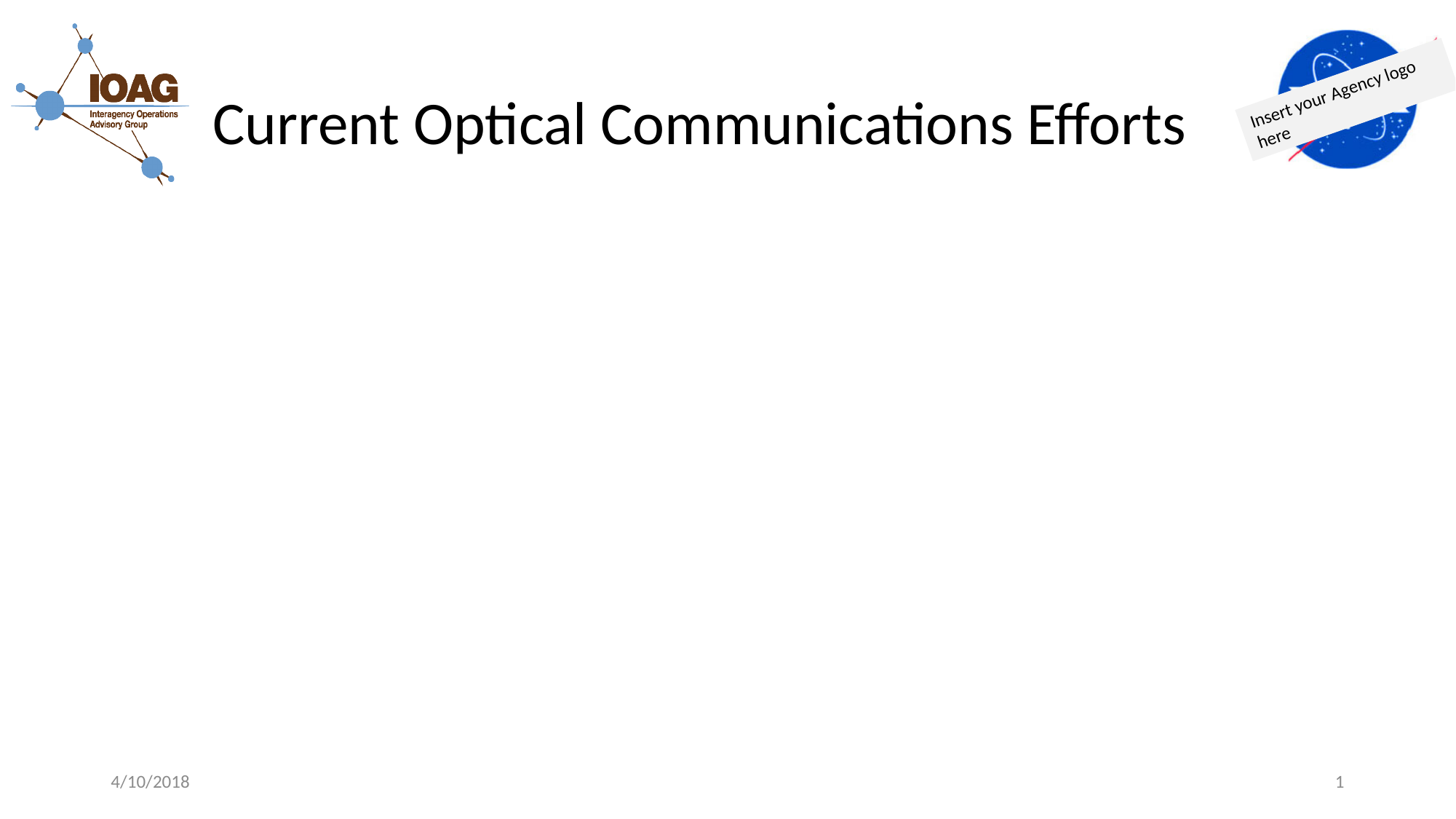

# Current Optical Communications Efforts

4/10/2018
1